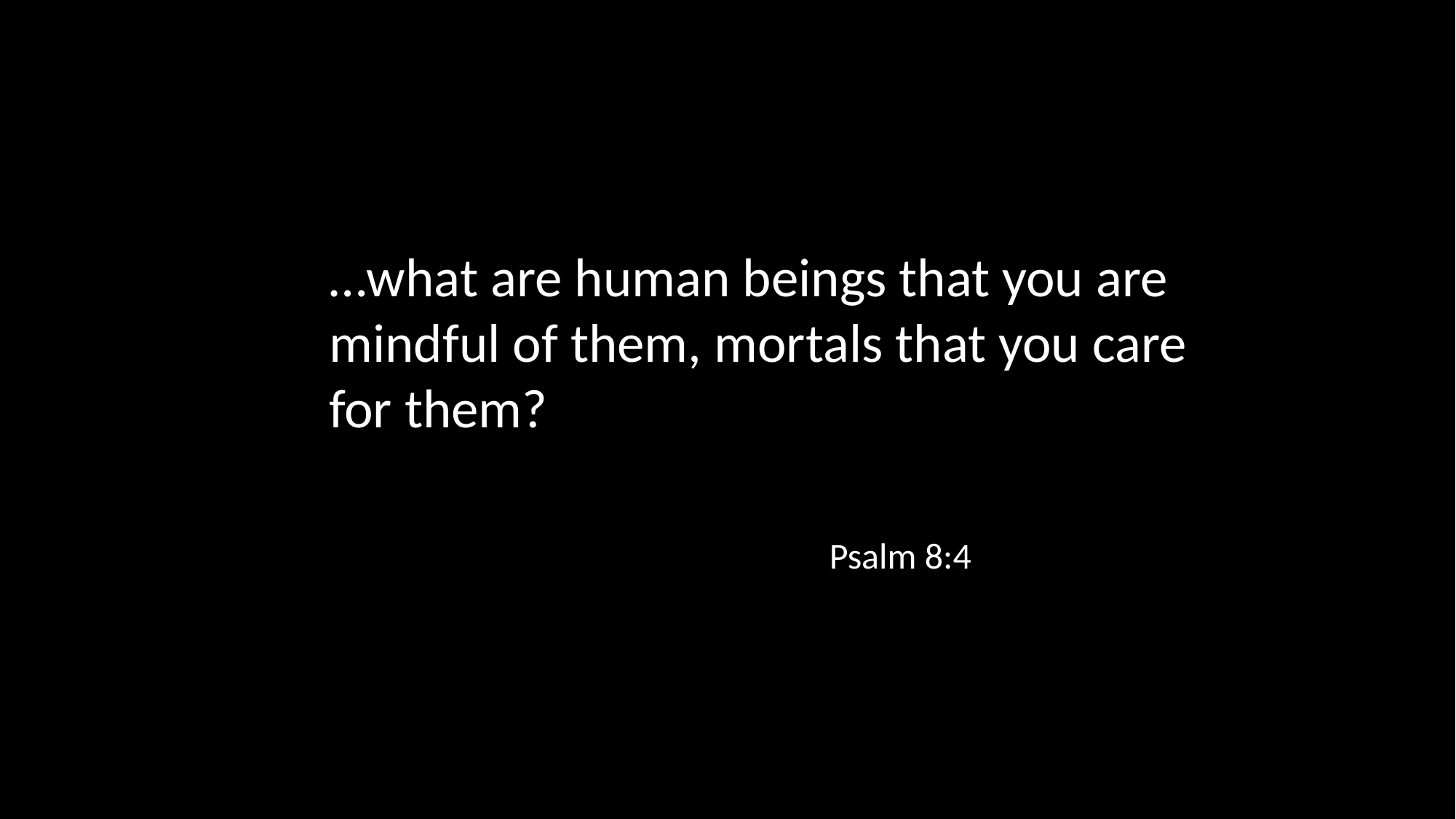

…what are human beings that you are mindful of them, mortals that you care for them?
Psalm 8:4